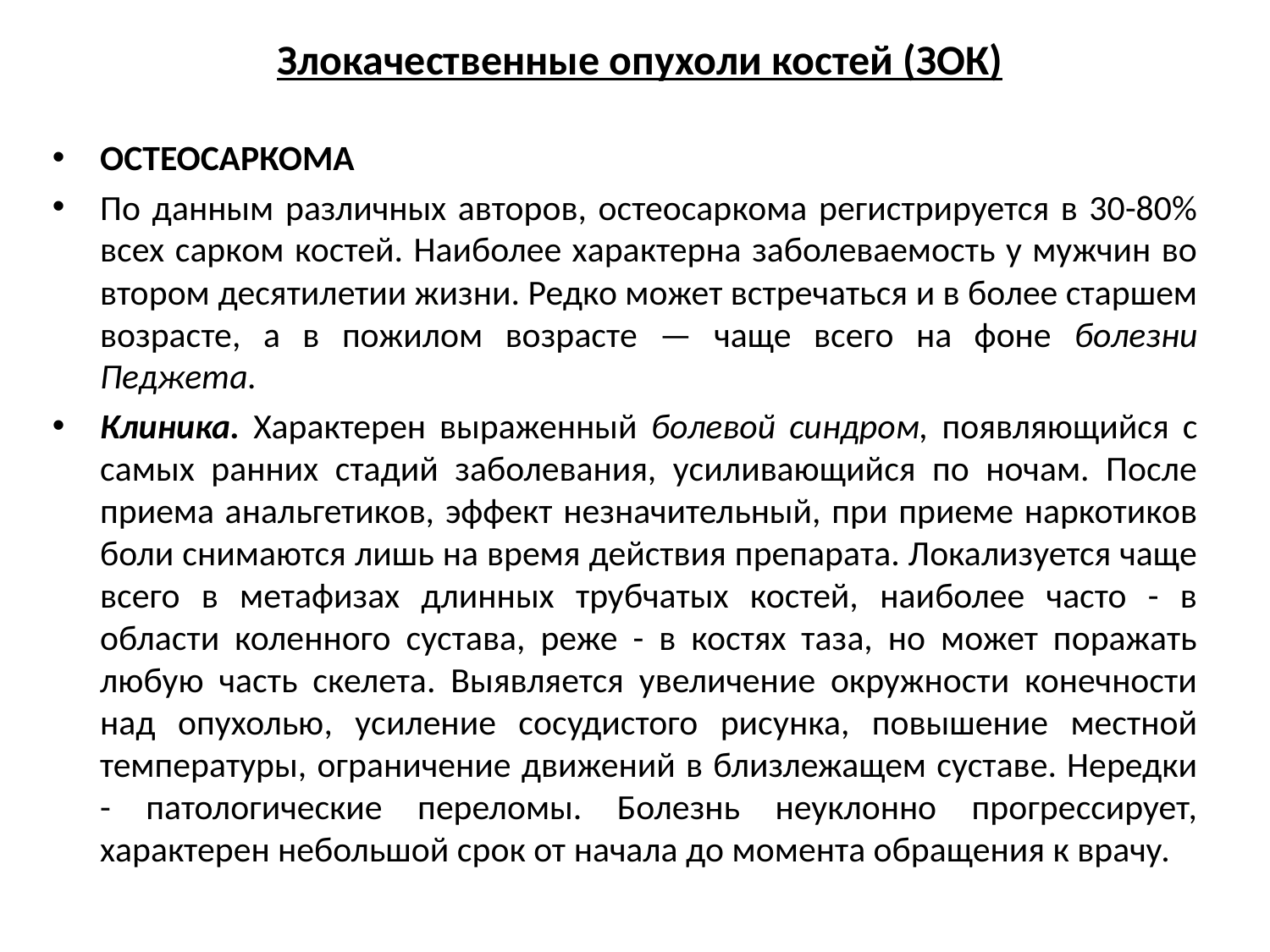

# Злокачественные опухоли костей (ЗОК)
ОСТЕОСАРКОМА
По данным различных авторов, остеосаркома регистрируется в 30-80% всех сарком костей. Наиболее характерна заболеваемость у мужчин во втором десятилетии жизни. Редко может встречаться и в более старшем возрасте, а в пожилом возрасте — чаще всего на фоне болезни Педжета.
Клиника. Характерен выраженный болевой синдром, появляющийся с самых ранних стадий заболевания, усиливающийся по ночам. После приема анальгетиков, эффект незначительный, при приеме наркотиков боли снимаются лишь на время действия препарата. Локализуется чаще всего в метафизах длинных трубчатых костей, наиболее часто - в области коленного сустава, реже - в костях таза, но может поражать любую часть скелета. Выявляется увеличение окружности конечности над опухолью, усиление сосудистого рисунка, повышение местной температуры, ограничение движений в близлежащем суставе. Нередки - патологические переломы. Болезнь неуклонно прогрессирует, характерен небольшой срок от начала до момента обращения к врачу.